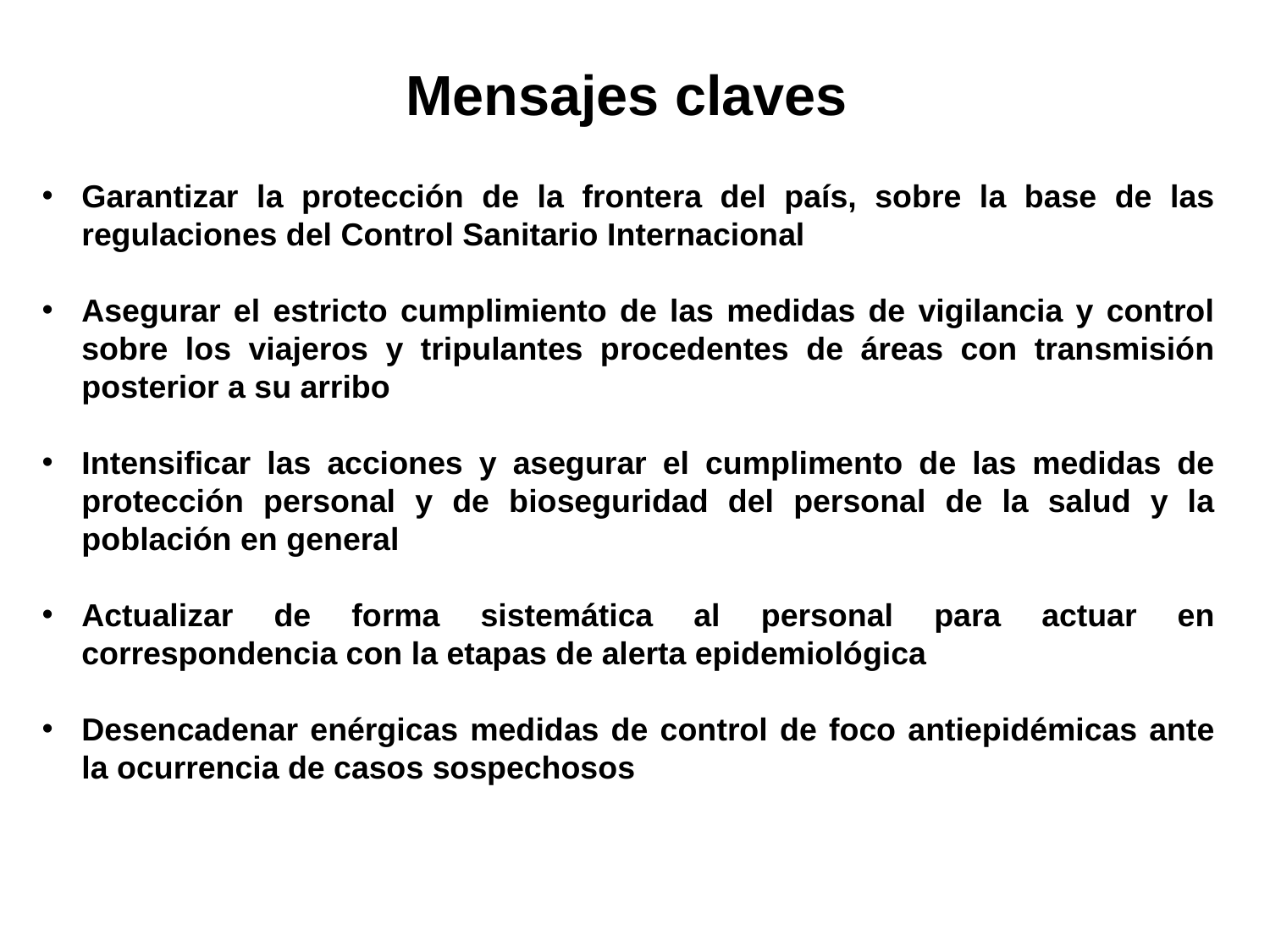

Mensajes claves

Garantizar la protección de la frontera del país, sobre la base de las regulaciones del Control Sanitario Internacional

Asegurar el estricto cumplimiento de las medidas de vigilancia y control sobre los viajeros y tripulantes procedentes de áreas con transmisión posterior a su arribo

Intensificar las acciones y asegurar el cumplimento de las medidas de protección personal y de bioseguridad del personal de la salud y la población en general

Actualizar de forma sistemática al personal para actuar en correspondencia con la etapas de alerta epidemiológica

Desencadenar enérgicas medidas de control de foco antiepidémicas ante la ocurrencia de casos sospechosos